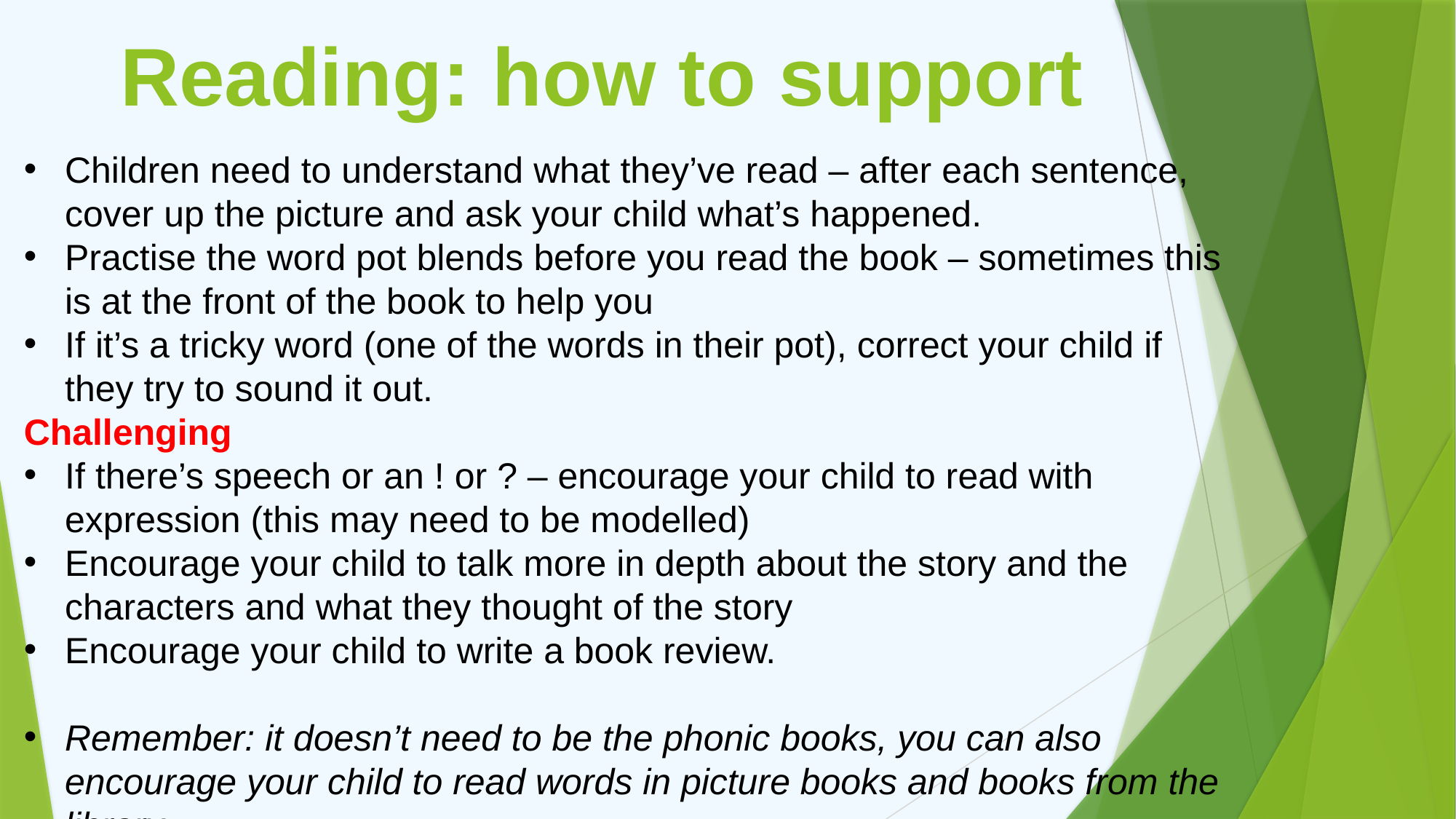

# Reading: how to support
Children need to understand what they’ve read – after each sentence, cover up the picture and ask your child what’s happened.
Practise the word pot blends before you read the book – sometimes this is at the front of the book to help you
If it’s a tricky word (one of the words in their pot), correct your child if they try to sound it out.
Challenging
If there’s speech or an ! or ? – encourage your child to read with expression (this may need to be modelled)
Encourage your child to talk more in depth about the story and the characters and what they thought of the story
Encourage your child to write a book review.

Remember: it doesn’t need to be the phonic books, you can also encourage your child to read words in picture books and books from the library.